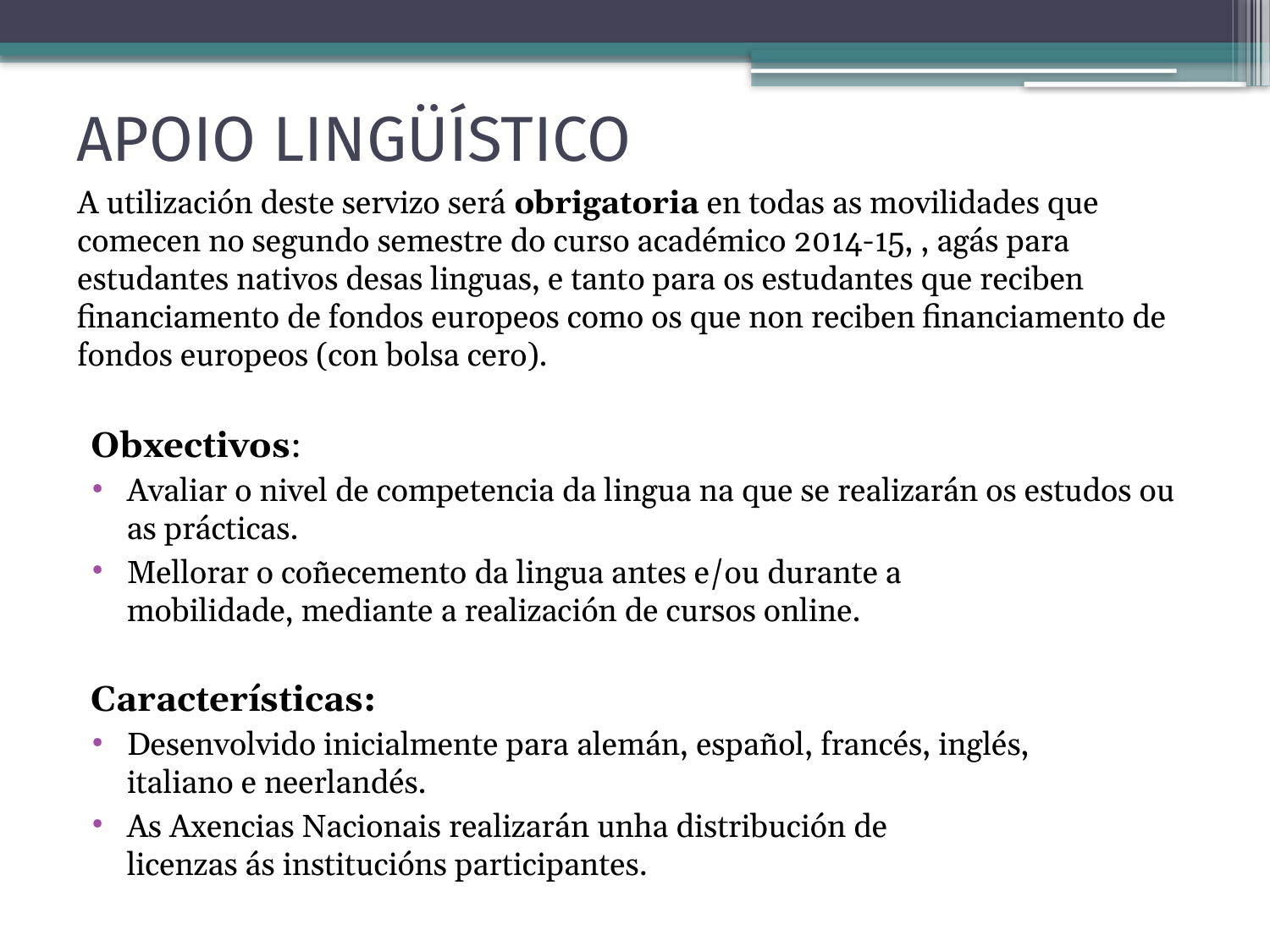

APOIO LINGÜÍSTICO
A utilización deste servizo será obrigatoria en todas as movilidades que comecen no segundo semestre do curso académico 2014-15, , agás para estudantes nativos desas linguas, e tanto para os estudantes que reciben financiamento de fondos europeos como os que non reciben financiamento de fondos europeos (con bolsa cero).

Obxectivos:
Avaliar o nivel de competencia da lingua na que se realizarán os estudos ou as prácticas.
Mellorar o coñecemento da lingua antes e/ou durante a
mobilidade, mediante a realización de cursos online.

Características:
Desenvolvido inicialmente para alemán, español, francés, inglés,
italiano e neerlandés.
As Axencias Nacionais realizarán unha distribución de
licenzas ás institucións participantes.